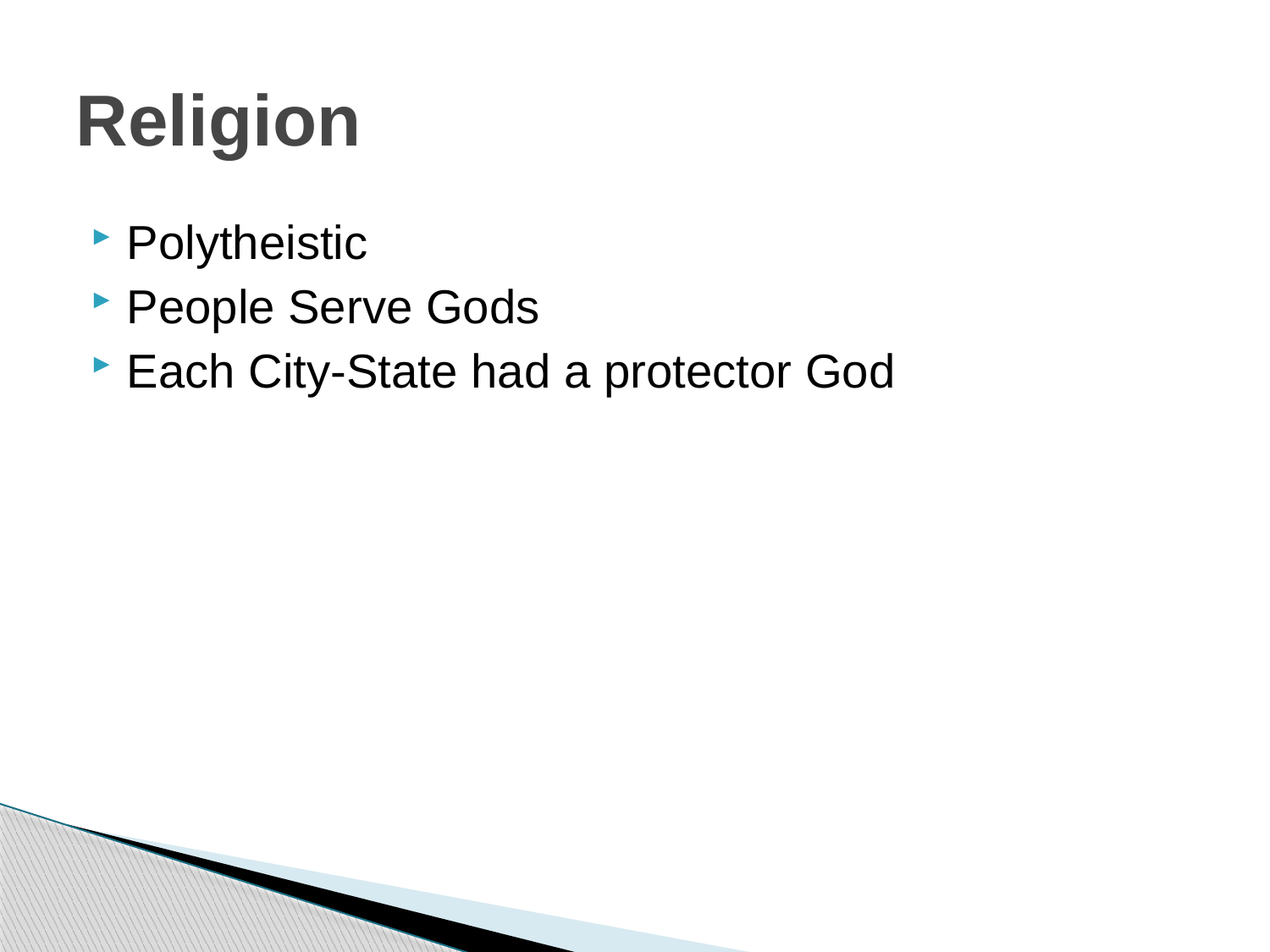

# Religion
Polytheistic
People Serve Gods
Each City-State had a protector God